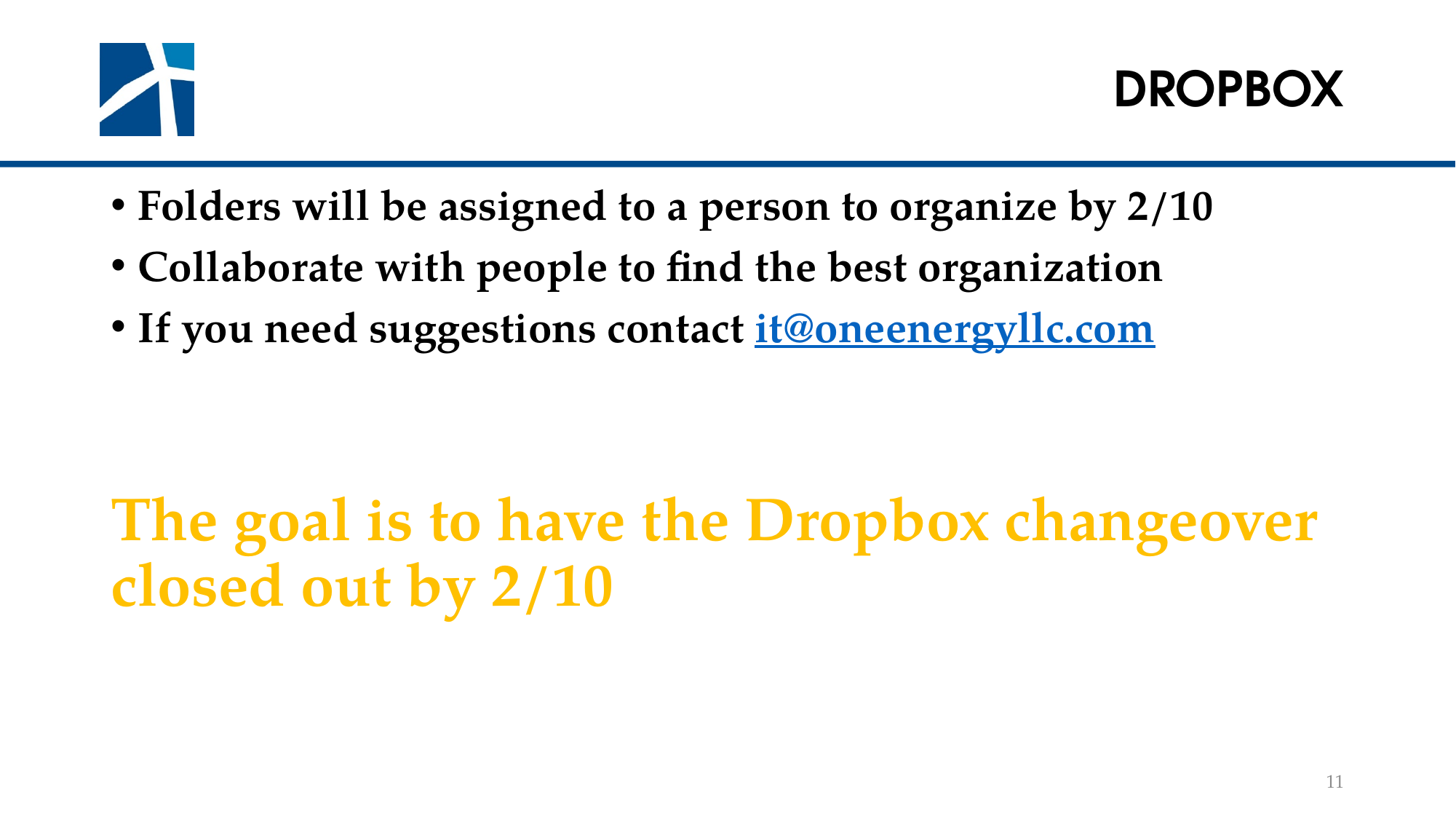

# Dropbox
Folders will be assigned to a person to organize by 2/10
Collaborate with people to find the best organization
If you need suggestions contact it@oneenergyllc.com

The goal is to have the Dropbox changeover closed out by 2/10
11